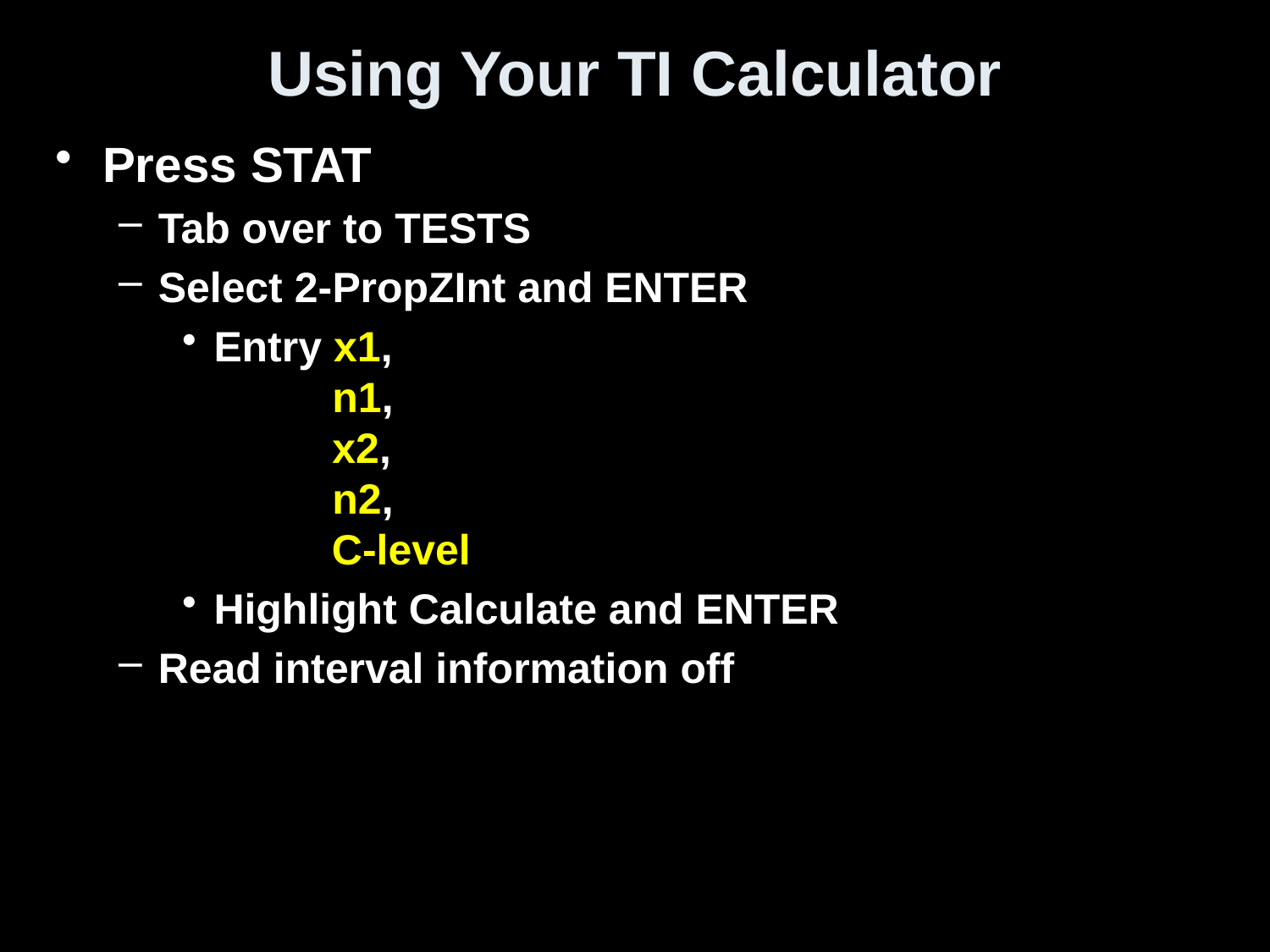

# Using Your TI Calculator
Press STAT
Tab over to TESTS
Select 2-PropZInt and ENTER
Entry x1,
          n1,
          x2,
          n2,
          C-level
Highlight Calculate and ENTER
Read interval information off